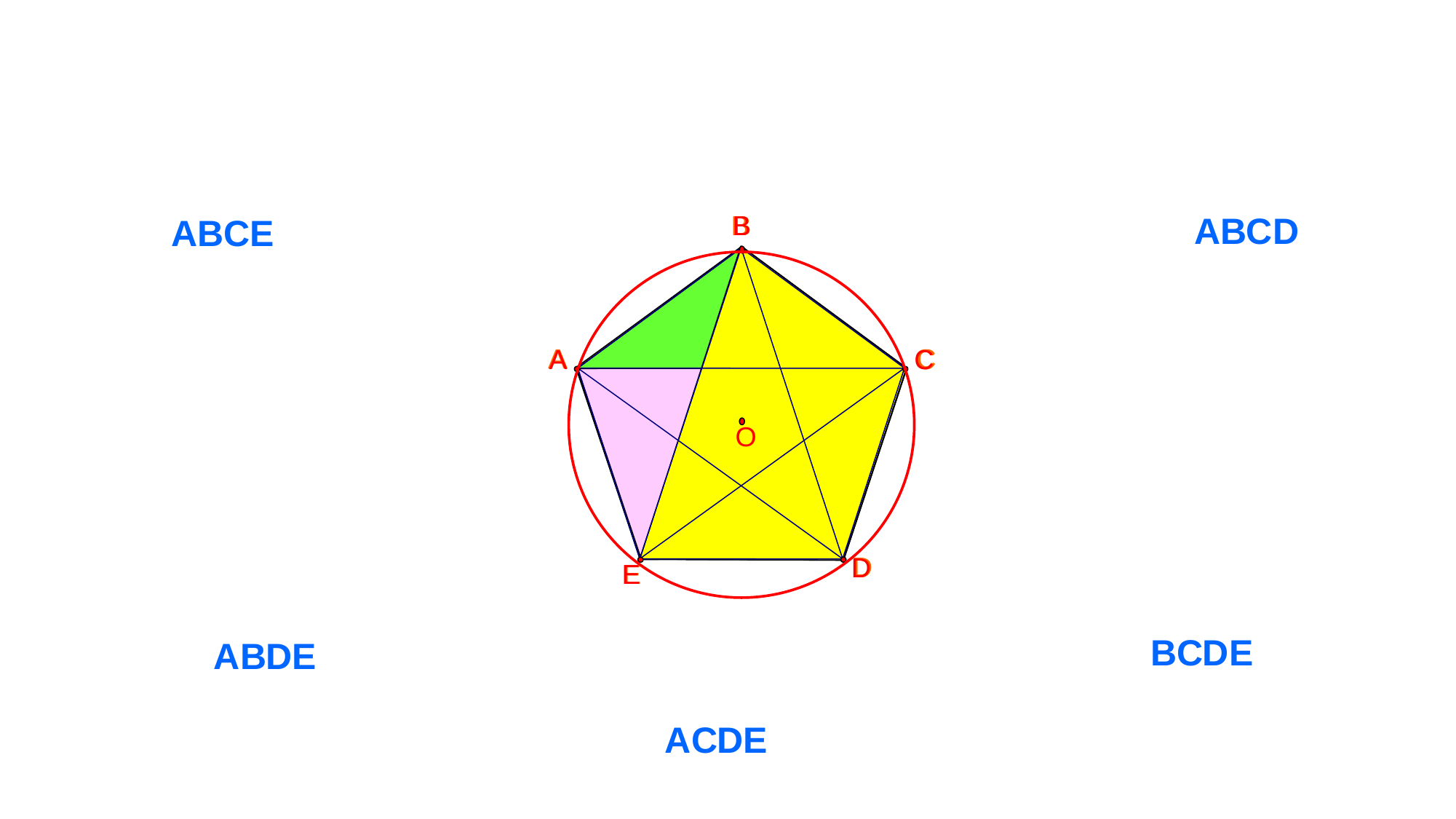

B

A
C

O
D
E

B

A
C
E
B

A
D
E
B

A
C
D
ABCD
B

C
D
E
ABCE

A
C

D
E
BCDE
ABDE
ACDE